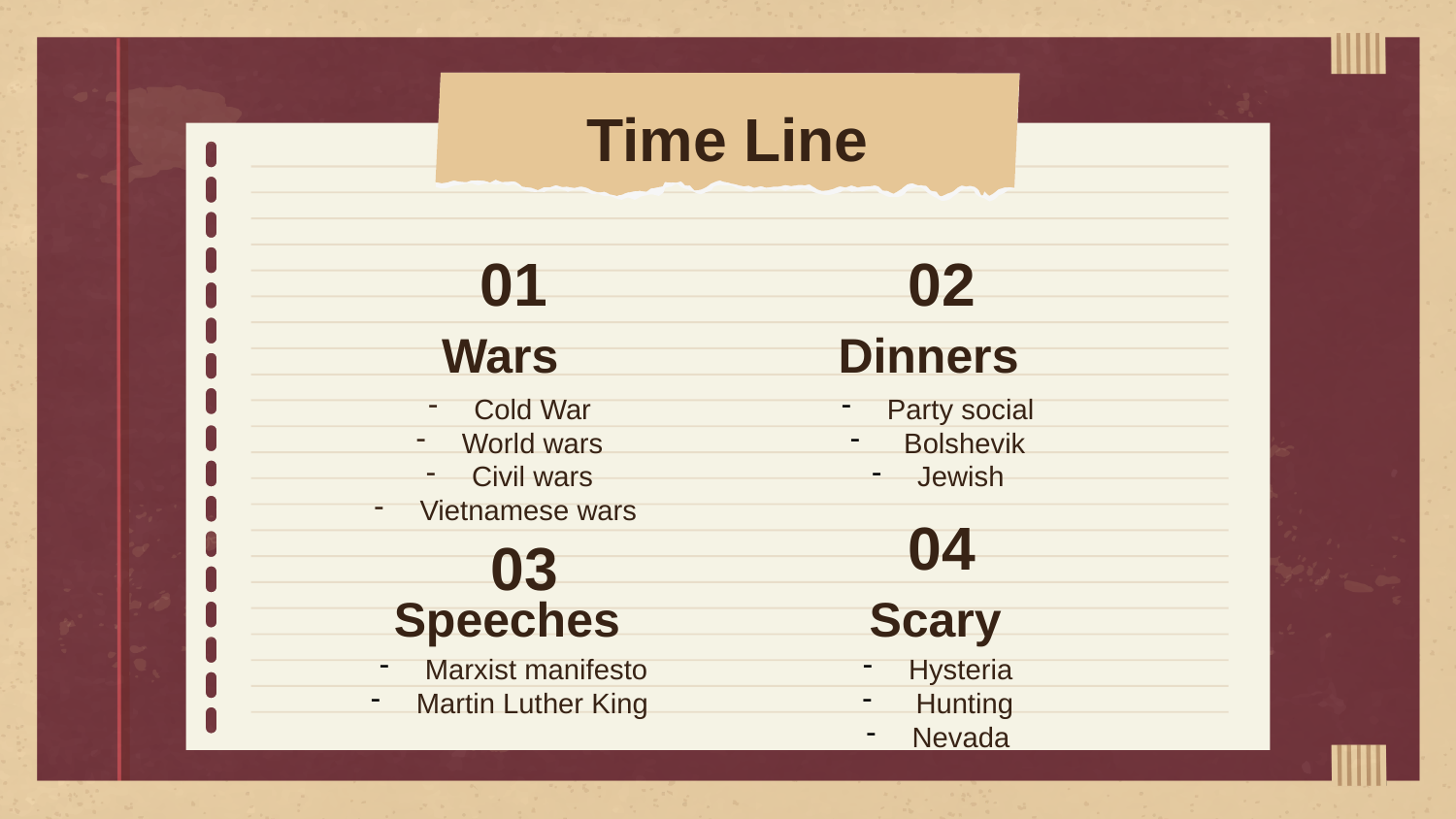

# Time Line

02
01
Wars
Dinners

Cold War
World wars
Civil wars
Vietnamese wars
Party social
 Bolshevik
Jewish
04
03
Speeches
Scary
Marxist manifesto
Martin Luther King

Hysteria
 Hunting
Nevada